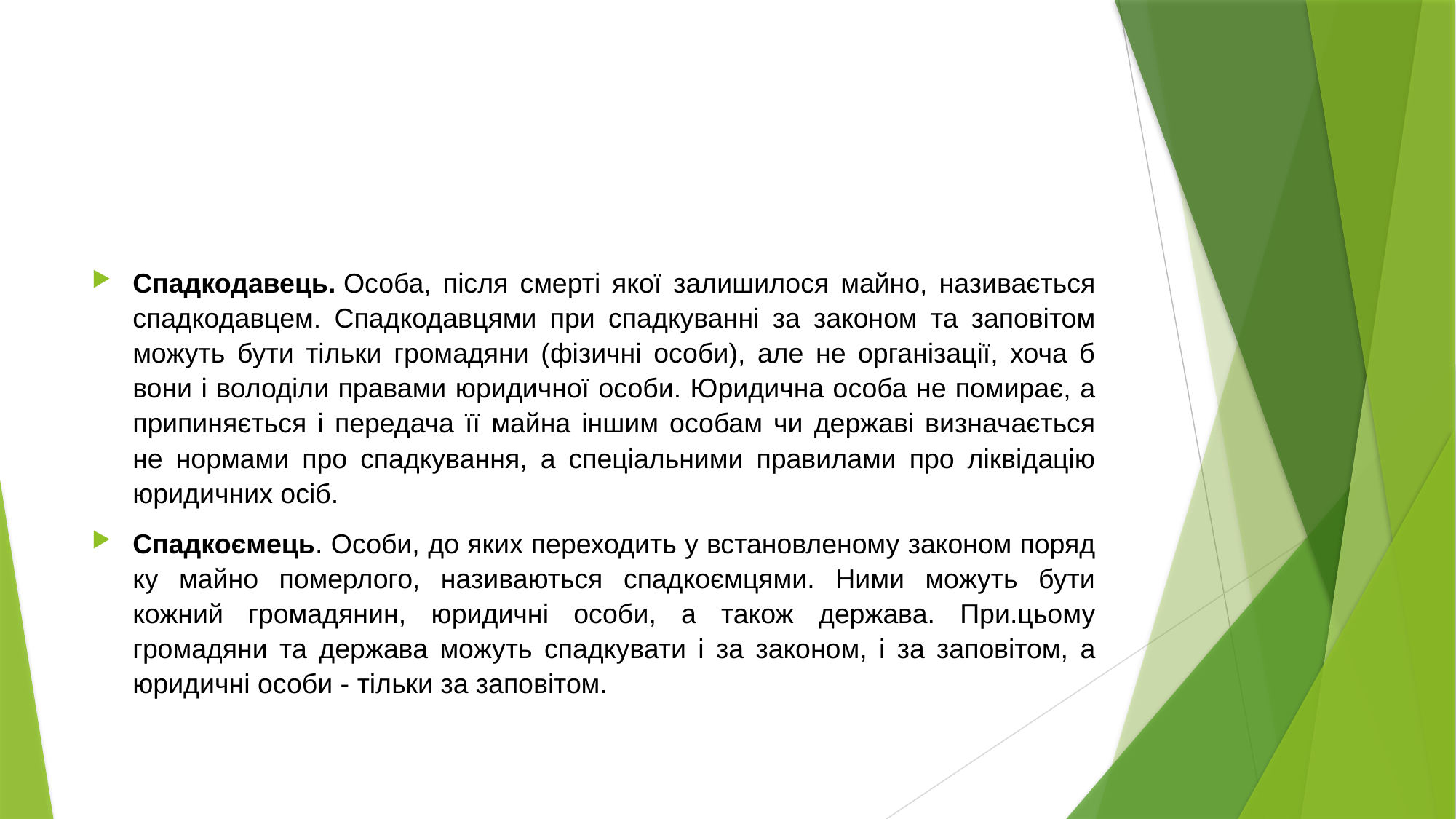

#
Спадкодавець. Особа, після смерті якої залишилося майно, називається спадкодавцем. Спадкодавцями при спадкуванні за законом та заповітом мо­жуть бути тільки громадяни (фізичні особи), але не організації, хоча б вони і володіли правами юридичної особи. Юридична особа не помирає, а припи­няється і передача її майна іншим особам чи державі визначається не нормами про спадкування, а спеціальними правилами про ліквідацію юридичних осіб.
Спадкоємець. Особи, до яких переходить у встановленому законом поряд­ку майно померлого, називаються спадкоємцями. Ними можуть бути кожний громадянин, юридичні особи, а також держава. При.цьому громадяни та дер­жава можуть спадкувати і за законом, і за заповітом, а юридичні особи - тільки за заповітом.